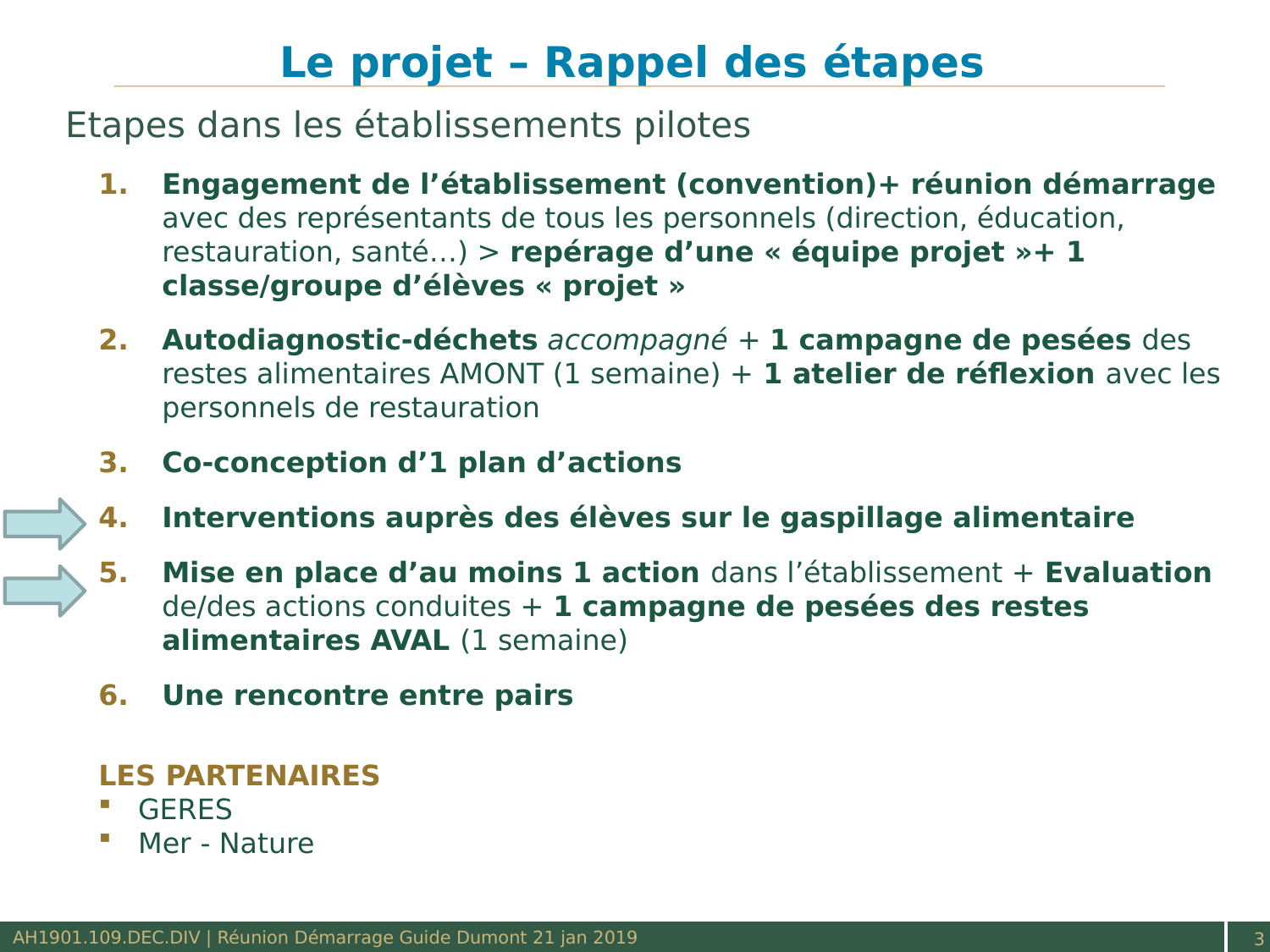

# Le projet – Rappel des étapes
	Etapes dans les établissements pilotes
Engagement de l’établissement (convention)+ réunion démarrage avec des représentants de tous les personnels (direction, éducation, restauration, santé…) > repérage d’une « équipe projet »+ 1 classe/groupe d’élèves « projet »
Autodiagnostic-déchets accompagné + 1 campagne de pesées des restes alimentaires AMONT (1 semaine) + 1 atelier de réflexion avec les personnels de restauration
Co-conception d’1 plan d’actions
Interventions auprès des élèves sur le gaspillage alimentaire
Mise en place d’au moins 1 action dans l’établissement + Evaluation de/des actions conduites + 1 campagne de pesées des restes alimentaires AVAL (1 semaine)
Une rencontre entre pairs

LES PARTENAIRES
GERES
Mer - Nature

AH1901.109.DEC.DIV | Réunion Démarrage Guide Dumont 21 jan 2019
3